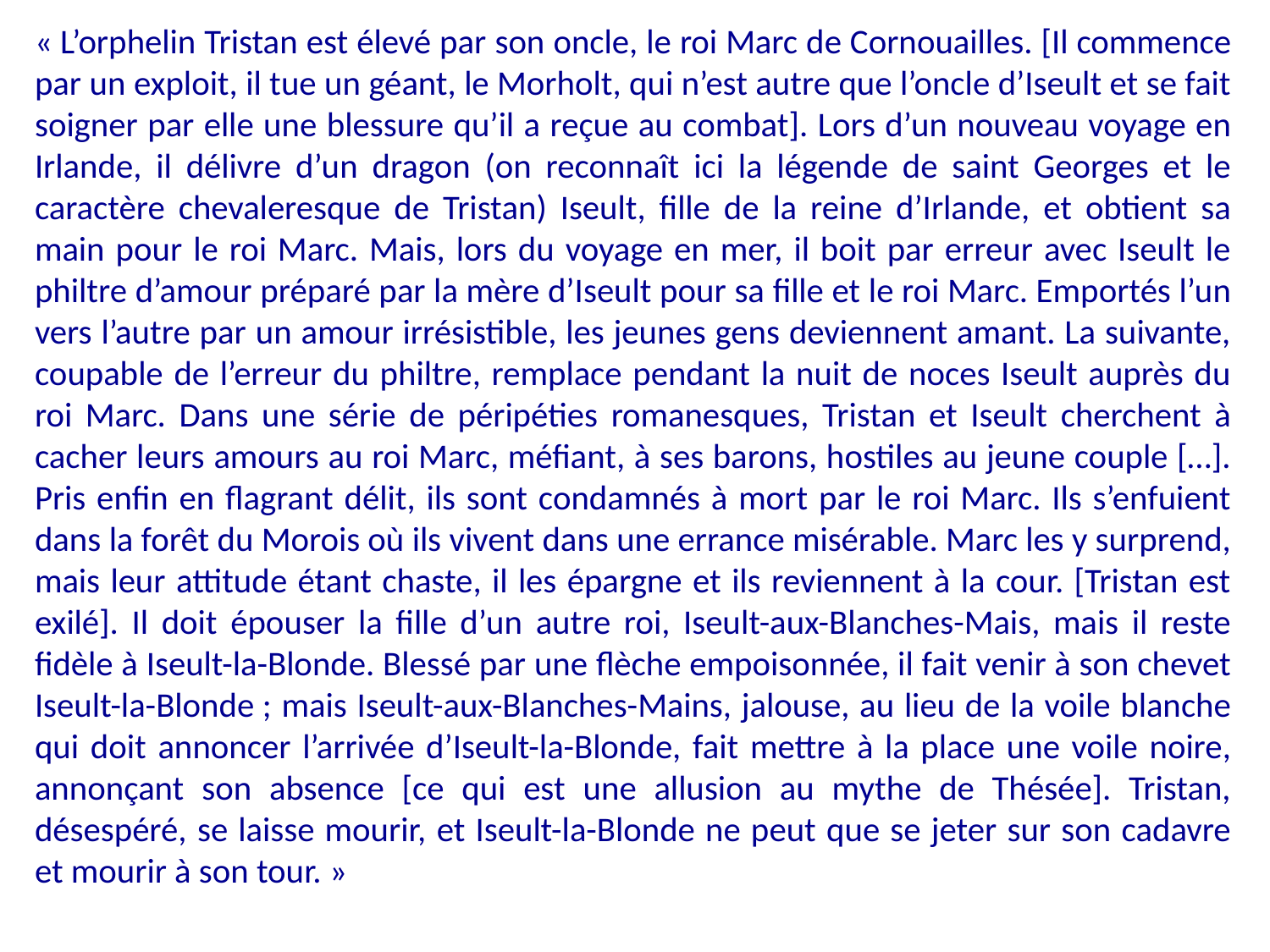

« L’orphelin Tristan est élevé par son oncle, le roi Marc de Cornouailles. [Il commence par un exploit, il tue un géant, le Morholt, qui n’est autre que l’oncle d’Iseult et se fait soigner par elle une blessure qu’il a reçue au combat]. Lors d’un nouveau voyage en Irlande, il délivre d’un dragon (on reconnaît ici la légende de saint Georges et le caractère chevaleresque de Tristan) Iseult, fille de la reine d’Irlande, et obtient sa main pour le roi Marc. Mais, lors du voyage en mer, il boit par erreur avec Iseult le philtre d’amour préparé par la mère d’Iseult pour sa fille et le roi Marc. Emportés l’un vers l’autre par un amour irrésistible, les jeunes gens deviennent amant. La suivante, coupable de l’erreur du philtre, remplace pendant la nuit de noces Iseult auprès du roi Marc. Dans une série de péripéties romanesques, Tristan et Iseult cherchent à cacher leurs amours au roi Marc, méfiant, à ses barons, hostiles au jeune couple […]. Pris enfin en flagrant délit, ils sont condamnés à mort par le roi Marc. Ils s’enfuient dans la forêt du Morois où ils vivent dans une errance misérable. Marc les y surprend, mais leur attitude étant chaste, il les épargne et ils reviennent à la cour. [Tristan est exilé]. Il doit épouser la fille d’un autre roi, Iseult-aux-Blanches-Mais, mais il reste fidèle à Iseult-la-Blonde. Blessé par une flèche empoisonnée, il fait venir à son chevet Iseult-la-Blonde ; mais Iseult-aux-Blanches-Mains, jalouse, au lieu de la voile blanche qui doit annoncer l’arrivée d’Iseult-la-Blonde, fait mettre à la place une voile noire, annonçant son absence [ce qui est une allusion au mythe de Thésée]. Tristan, désespéré, se laisse mourir, et Iseult-la-Blonde ne peut que se jeter sur son cadavre et mourir à son tour. »